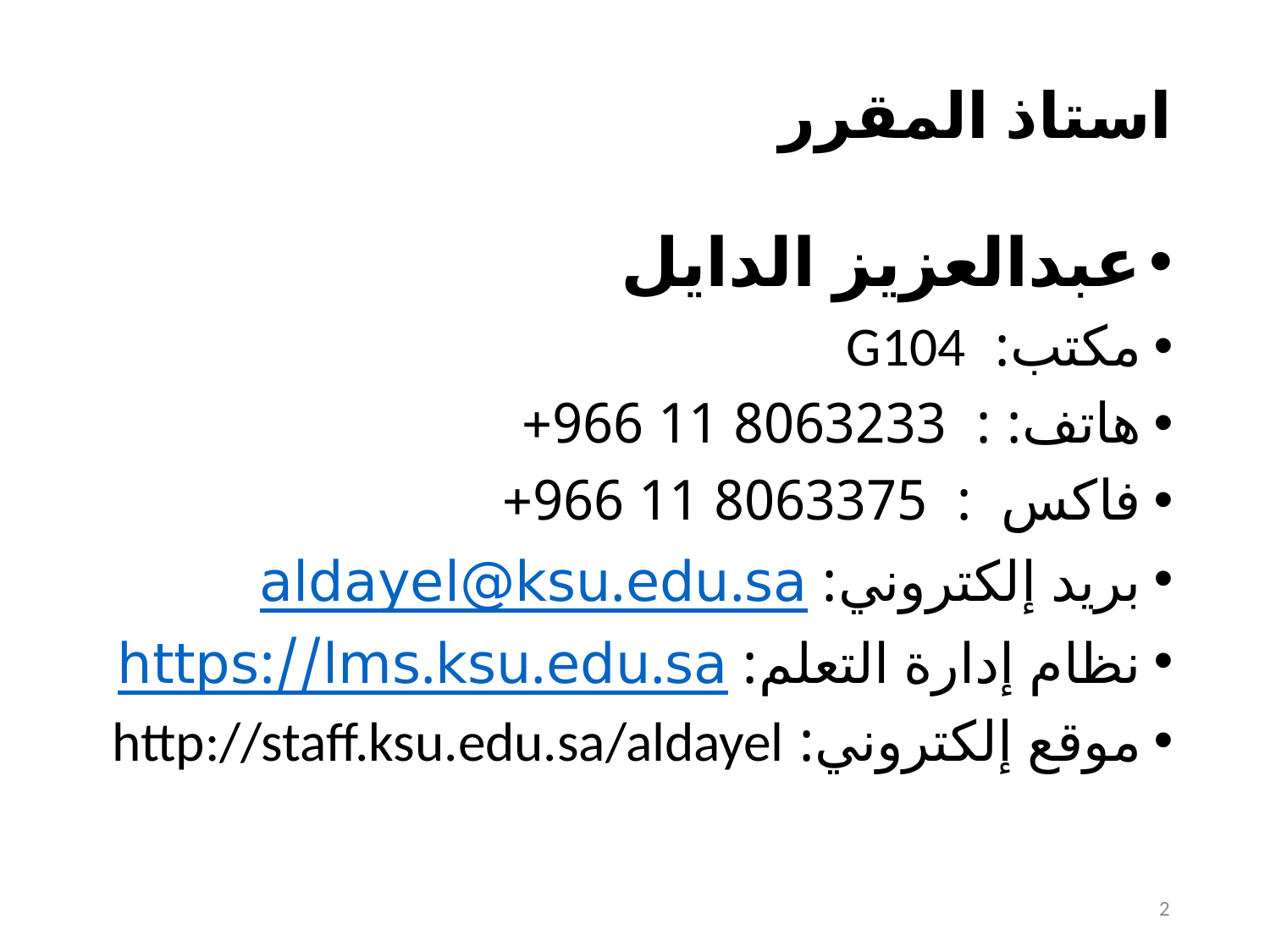

# استاذ المقرر
عبدالعزيز الدايل
مكتب:  G104
هاتف: :  8063233 11 966+
فاكس  :  8063375 11 966+
بريد إلكتروني: aldayel@ksu.edu.sa
نظام إدارة التعلم: https://lms.ksu.edu.sa
موقع إلكتروني: http://staff.ksu.edu.sa/aldayel
2